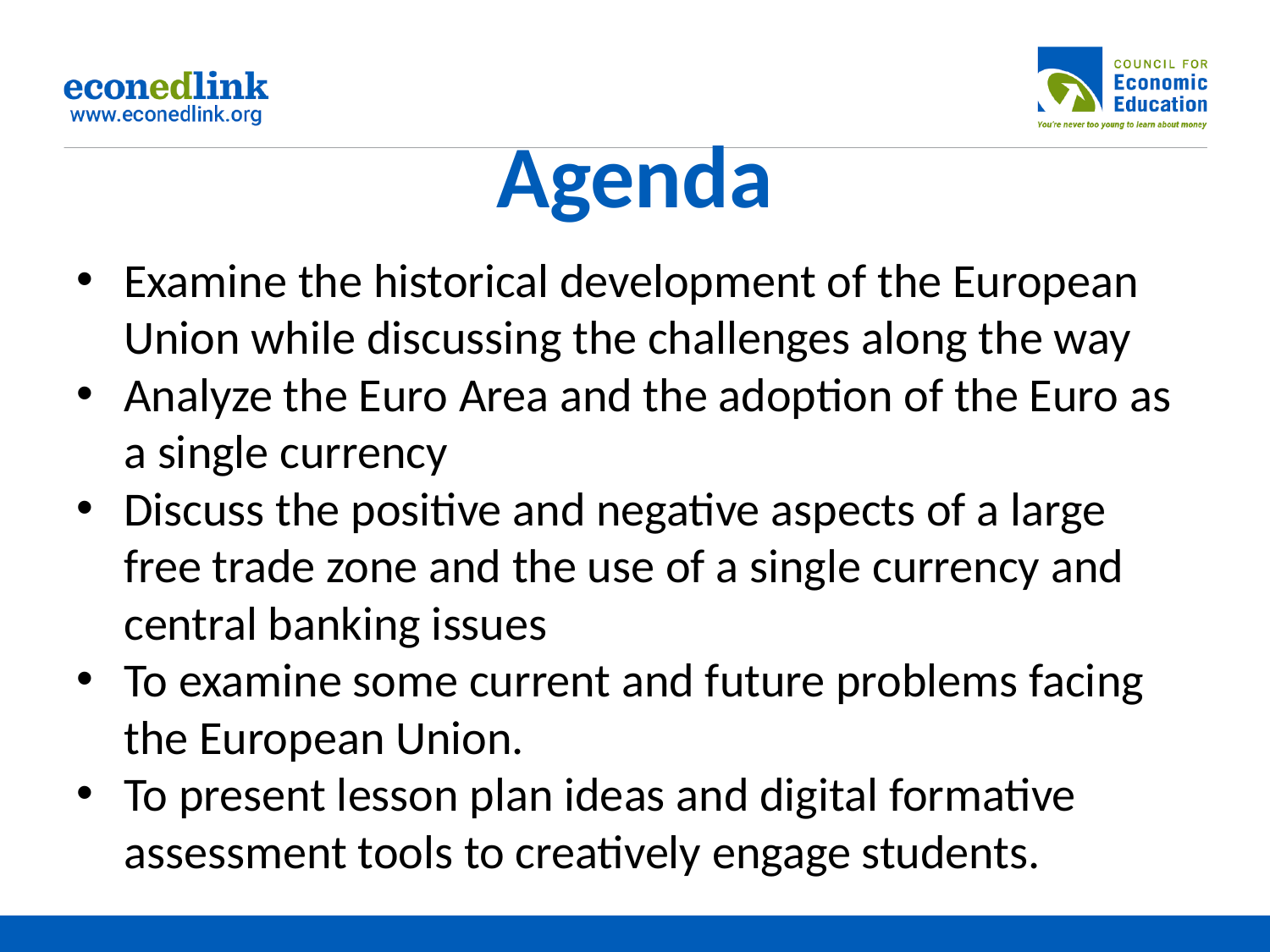

# Agenda

Examine the historical development of the European Union while discussing the challenges along the way
Analyze the Euro Area and the adoption of the Euro as a single currency
Discuss the positive and negative aspects of a large free trade zone and the use of a single currency and central banking issues
To examine some current and future problems facing the European Union.
To present lesson plan ideas and digital formative assessment tools to creatively engage students.